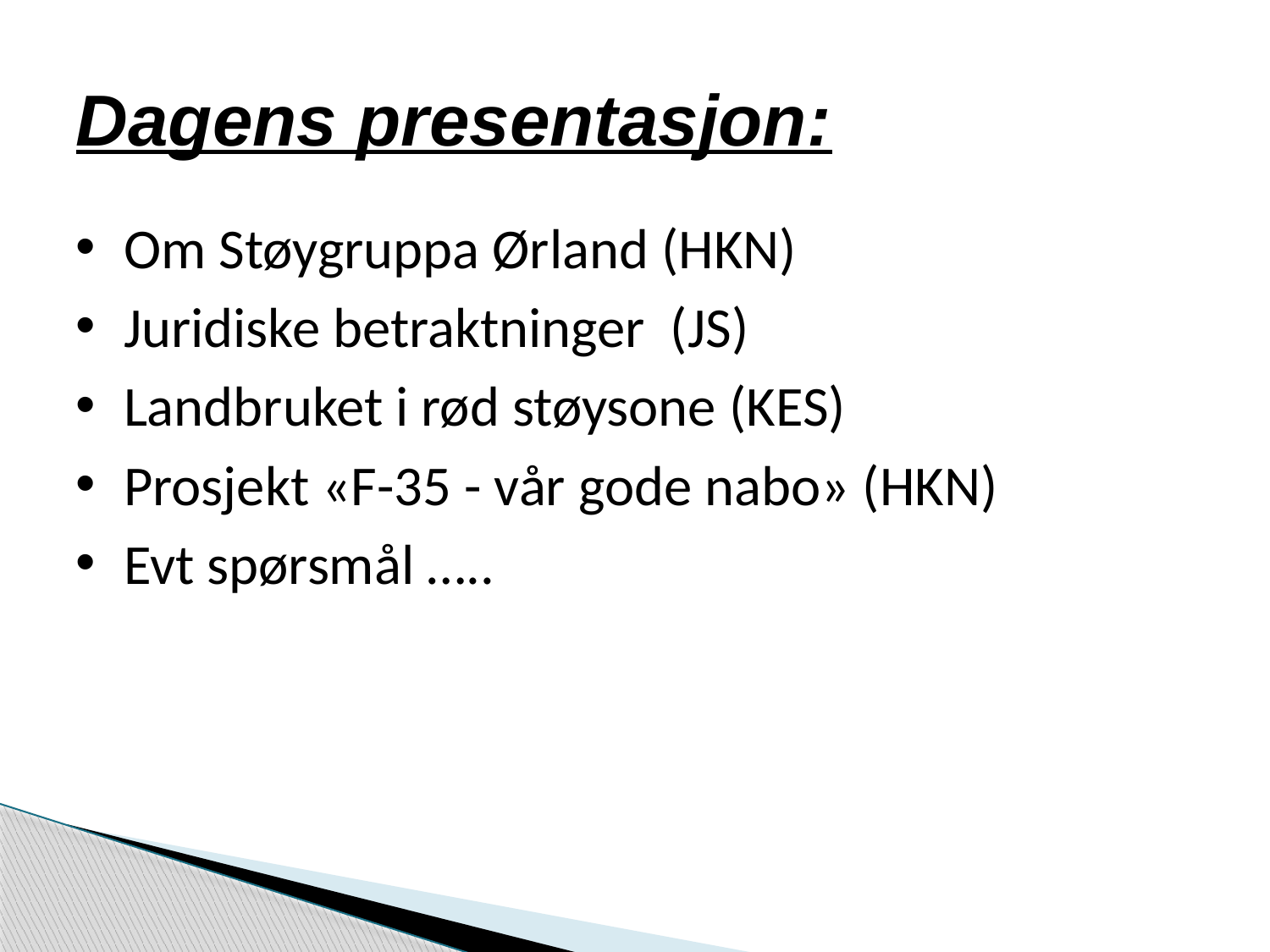

# Dagens presentasjon:
Om Støygruppa Ørland (HKN)
Juridiske betraktninger  (JS)
Landbruket i rød støysone (KES)
Prosjekt «F-35 - vår gode nabo» (HKN)
Evt spørsmål …..